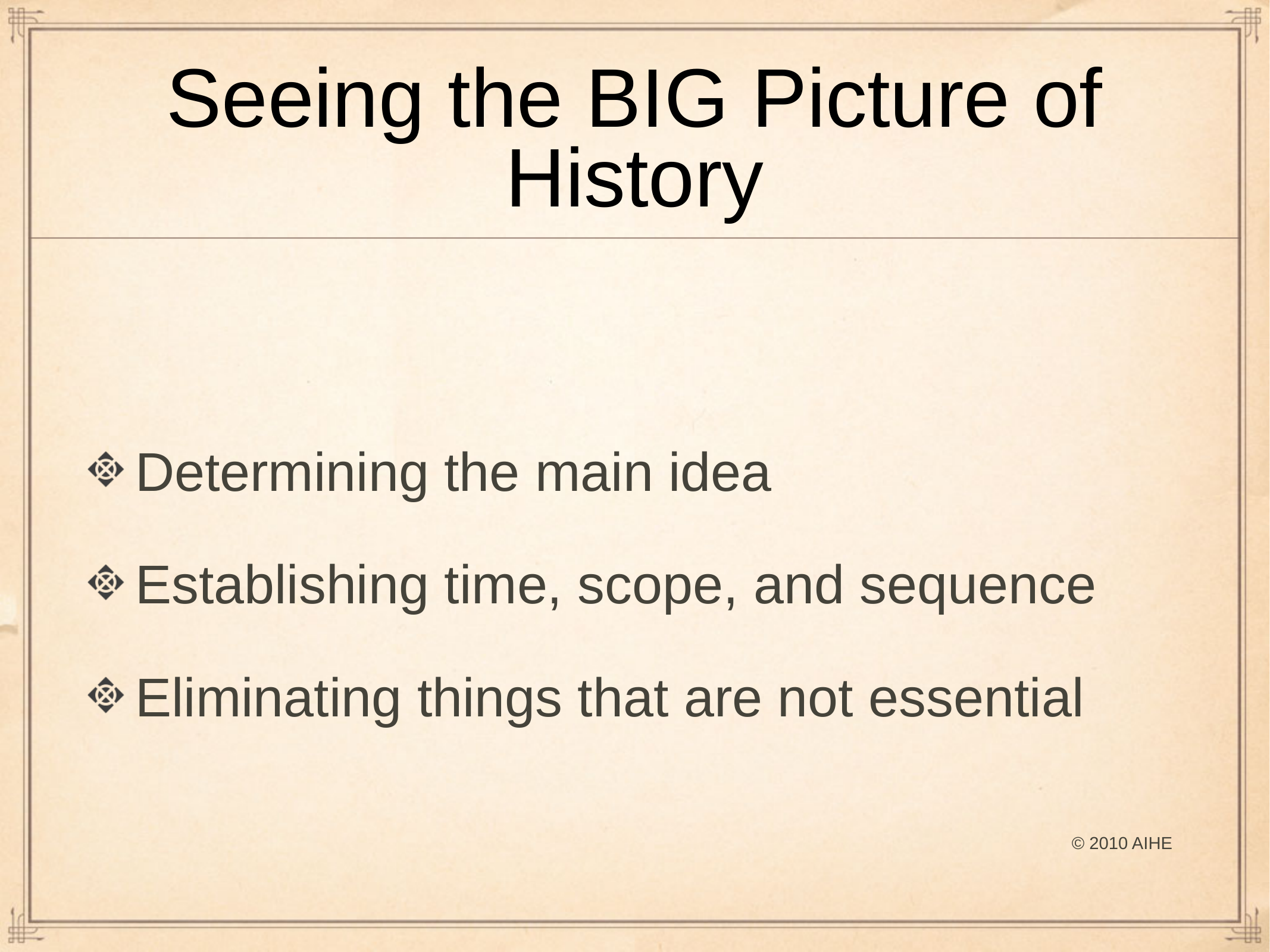

# Seeing the BIG Picture of History
Determining the main idea
Establishing time, scope, and sequence
Eliminating things that are not essential
© 2010 AIHE